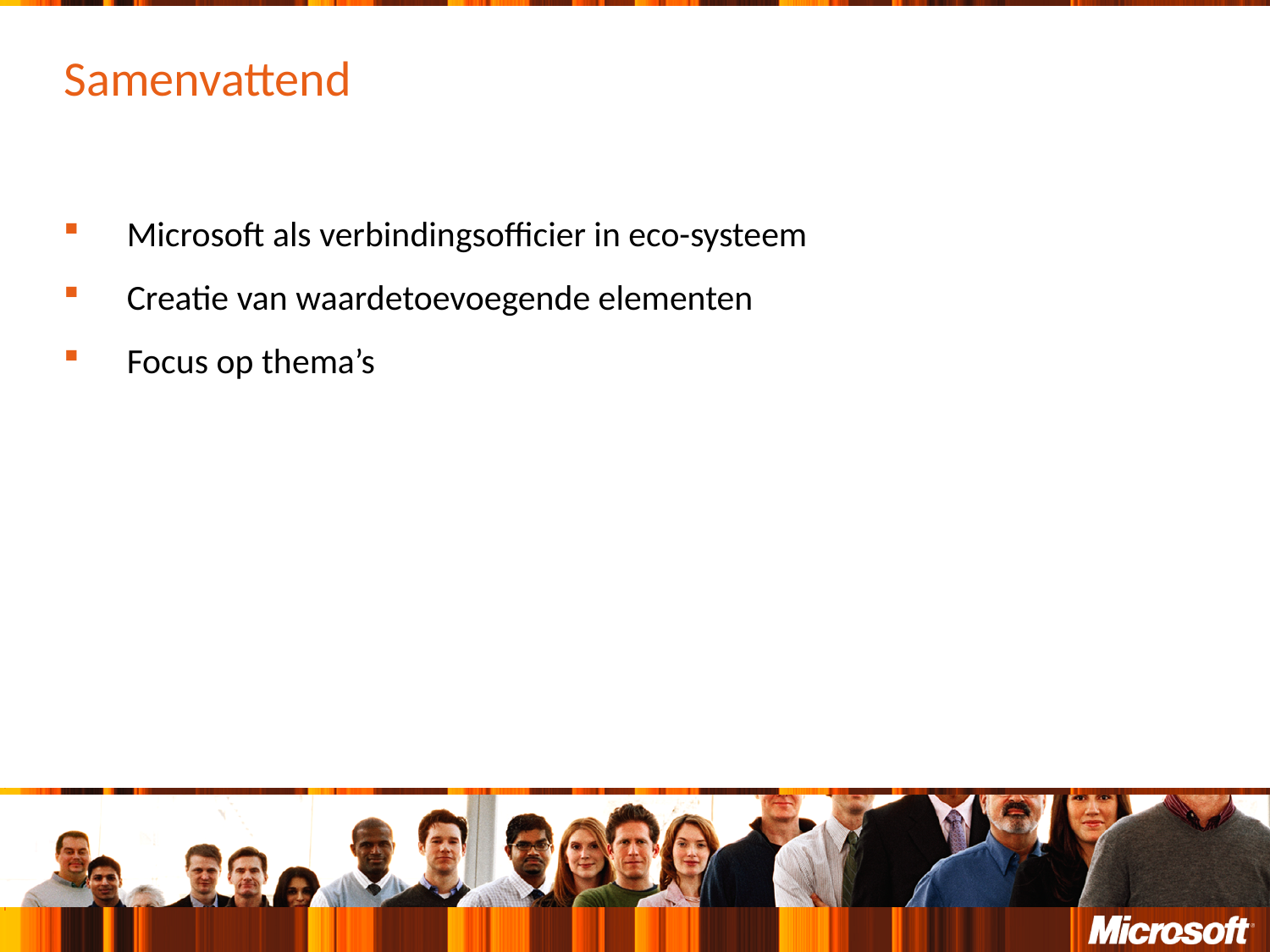

# Samenvattend
Microsoft als verbindingsofficier in eco-systeem
Creatie van waardetoevoegende elementen
Focus op thema’s